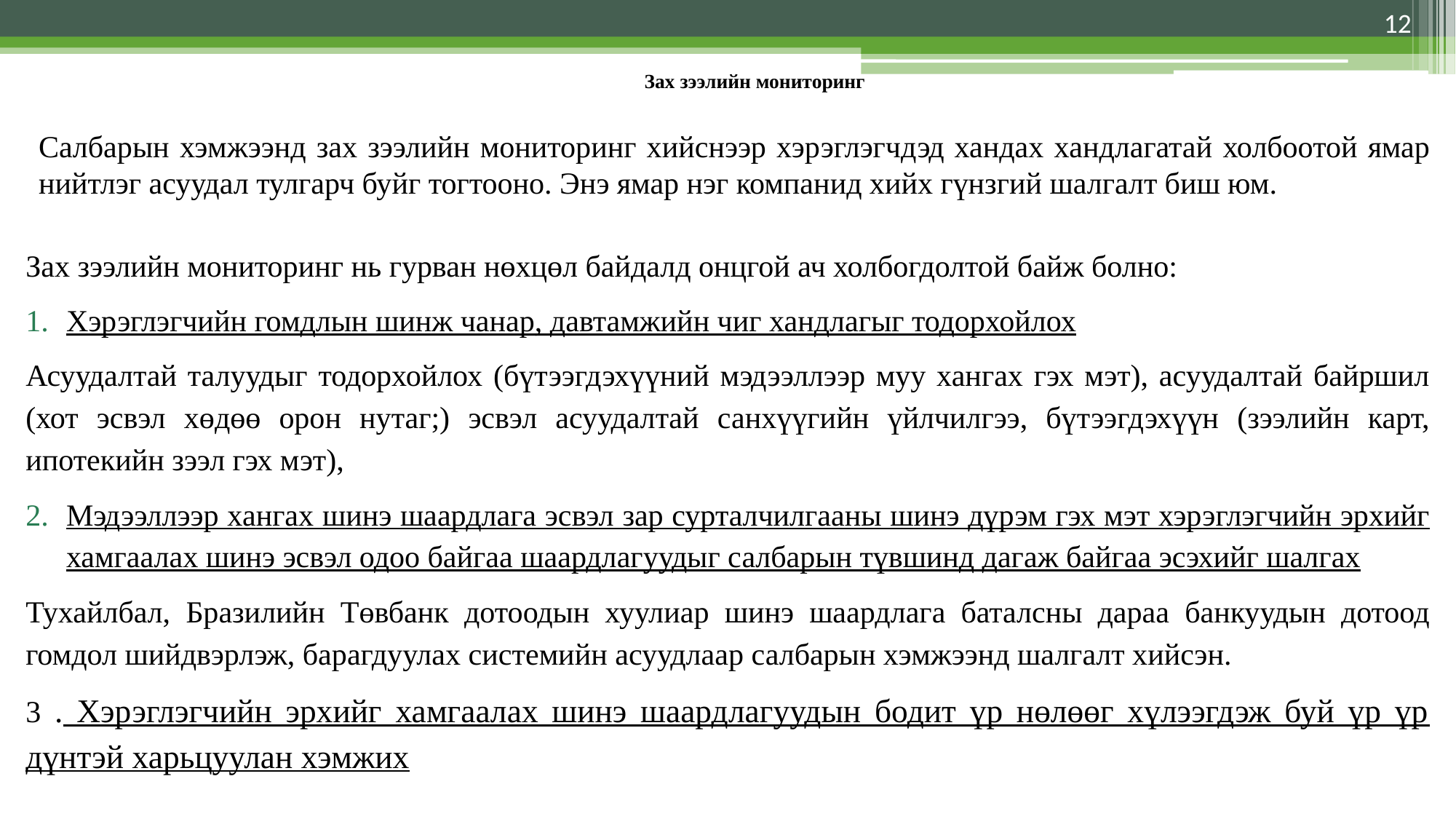

12
# Зах зээлийн мониторинг
Салбарын хэмжээнд зах зээлийн мониторинг хийснээр хэрэглэгчдэд хандах хандлагатай холбоотой ямар нийтлэг асуудал тулгарч буйг тогтооно. Энэ ямар нэг компанид хийх гүнзгий шалгалт биш юм.

Зах зээлийн мониторинг нь гурван нөхцөл байдалд онцгой ач холбогдолтой байж болно:
Хэрэглэгчийн гомдлын шинж чанар, давтамжийн чиг хандлагыг тодорхойлох
Асуудалтай талуудыг тодорхойлох (бүтээгдэхүүний мэдээллээр муу хангах гэх мэт), асуудалтай байршил (хот эсвэл хөдөө орон нутаг;) эсвэл асуудалтай санхүүгийн үйлчилгээ, бүтээгдэхүүн (зээлийн карт, ипотекийн зээл гэх мэт),
Мэдээллээр хангах шинэ шаардлага эсвэл зар сурталчилгааны шинэ дүрэм гэх мэт хэрэглэгчийн эрхийг хамгаалах шинэ эсвэл одоо байгаа шаардлагуудыг салбарын түвшинд дагаж байгаа эсэхийг шалгах
Тухайлбал, Бразилийн Төвбанк дотоодын хуулиар шинэ шаардлага баталсны дараа банкуудын дотоод гомдол шийдвэрлэж, барагдуулах системийн асуудлаар салбарын хэмжээнд шалгалт хийсэн.
3 . Хэрэглэгчийн эрхийг хамгаалах шинэ шаардлагуудын бодит үр нөлөөг хүлээгдэж буй үр үр дүнтэй харьцуулан хэмжих